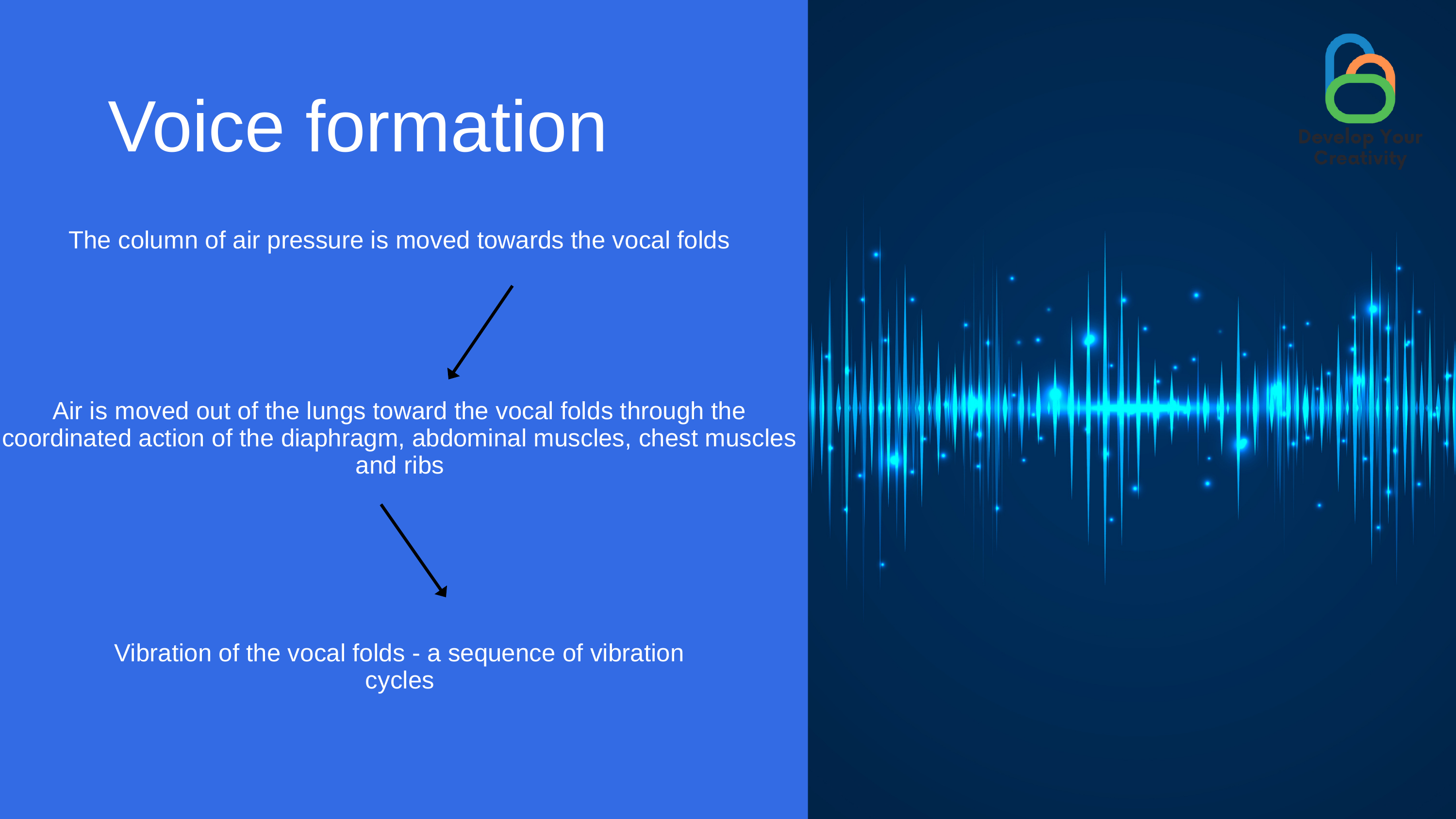

Voice formation

The column of air pressure is moved towards the vocal folds

Air is moved out of the lungs toward the vocal folds through the coordinated action of the diaphragm, abdominal muscles, chest muscles and ribs

Vibration of the vocal folds - a sequence of vibration cycles